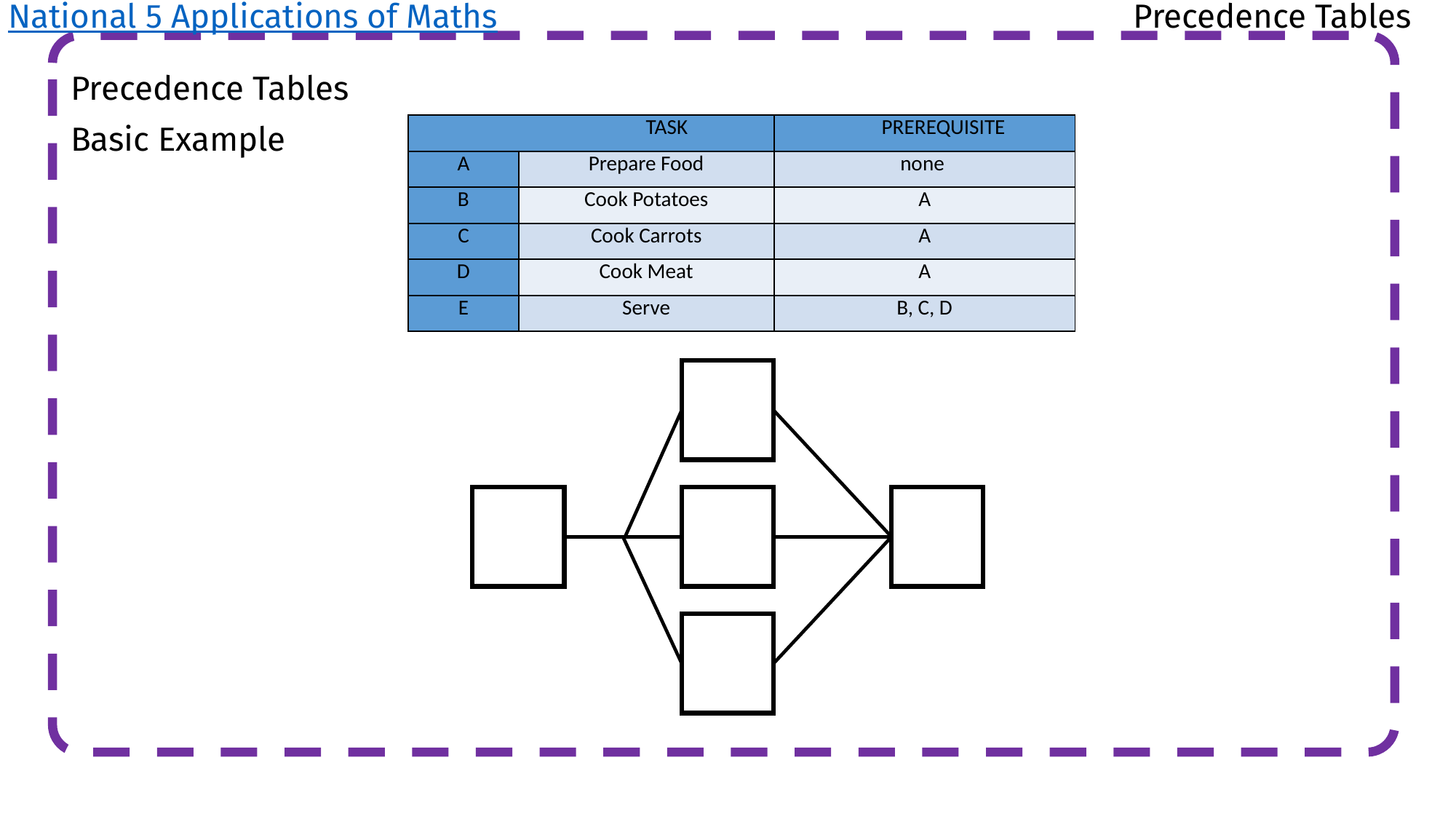

National 5 Applications of Maths
Precedence Tables

Precedence Tables
Basic Example
| TASK |  | PREREQUISITE |
| --- | --- | --- |
| A | Prepare Food | none |
| B | Cook Potatoes | A |
| C | Cook Carrots | A |
| D | Cook Meat | A |
| E | Serve | B, C, D |